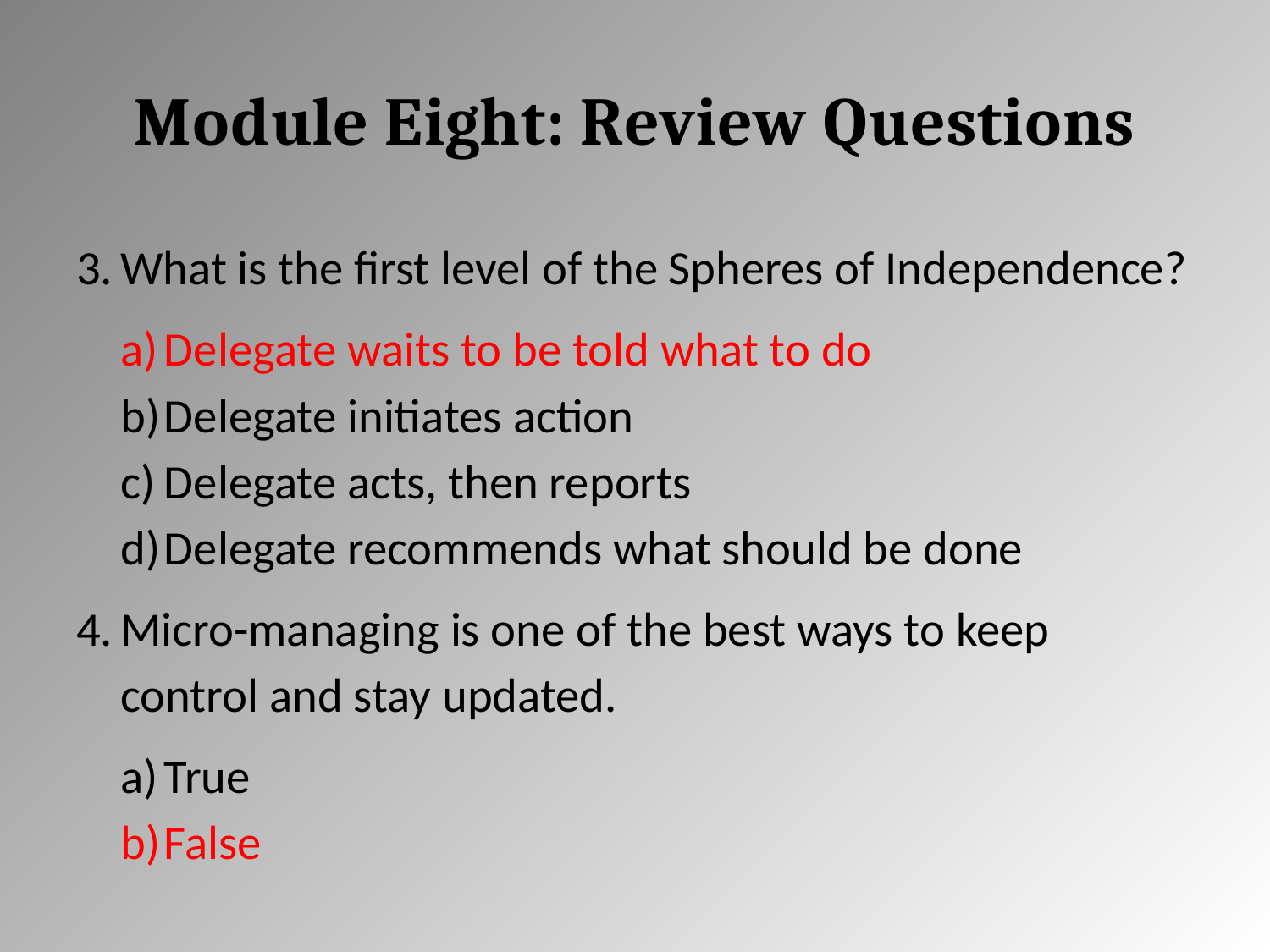

# Module Eight: Review Questions
What is the first level of the Spheres of Independence?
Delegate waits to be told what to do
Delegate initiates action
Delegate acts, then reports
Delegate recommends what should be done
Micro-managing is one of the best ways to keep control and stay updated.
True
False